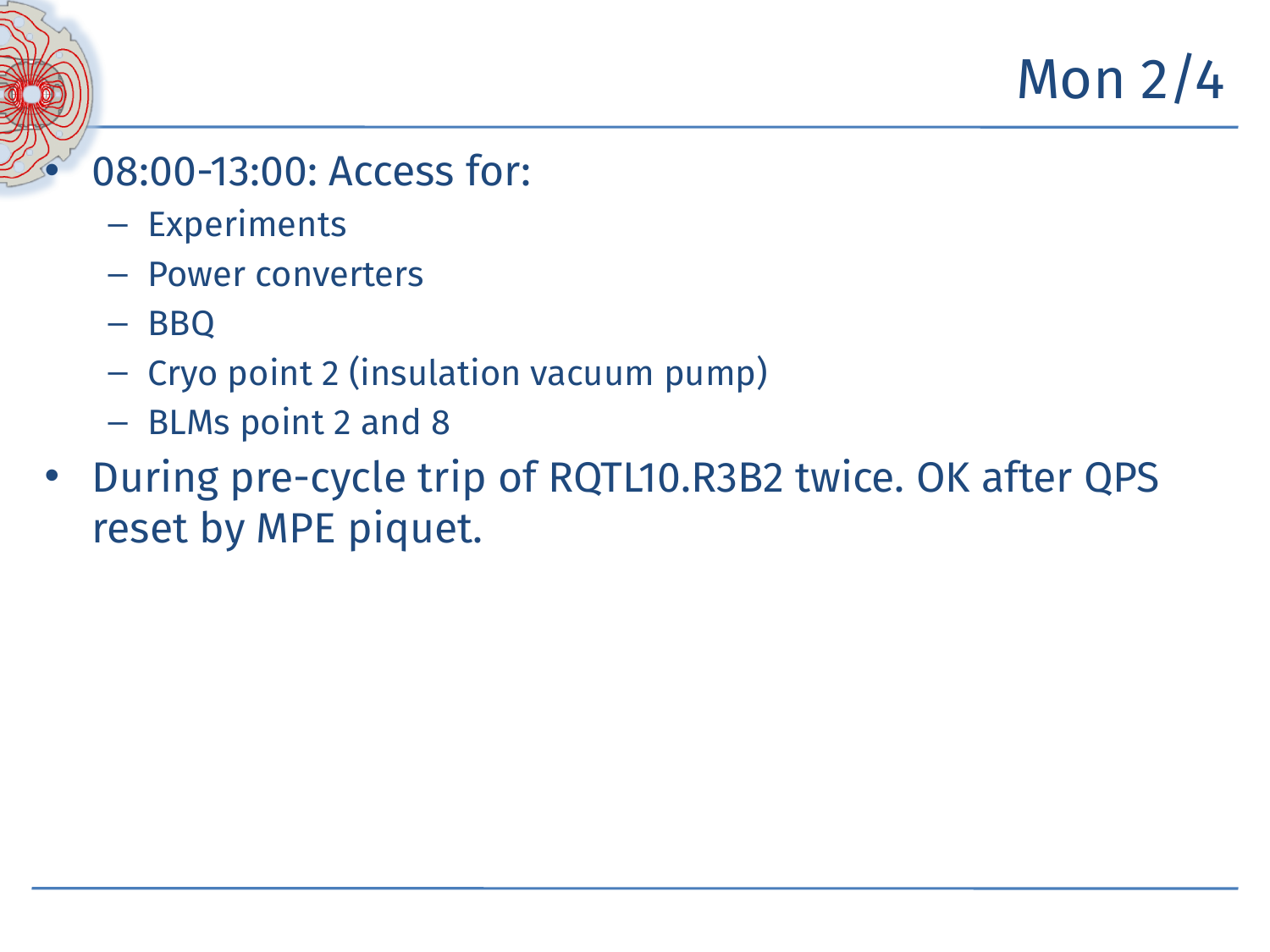

# Mon 2/4
08:00-13:00: Access for:
Experiments
Power converters
BBQ
Cryo point 2 (insulation vacuum pump)
BLMs point 2 and 8
During pre-cycle trip of RQTL10.R3B2 twice. OK after QPS reset by MPE piquet.